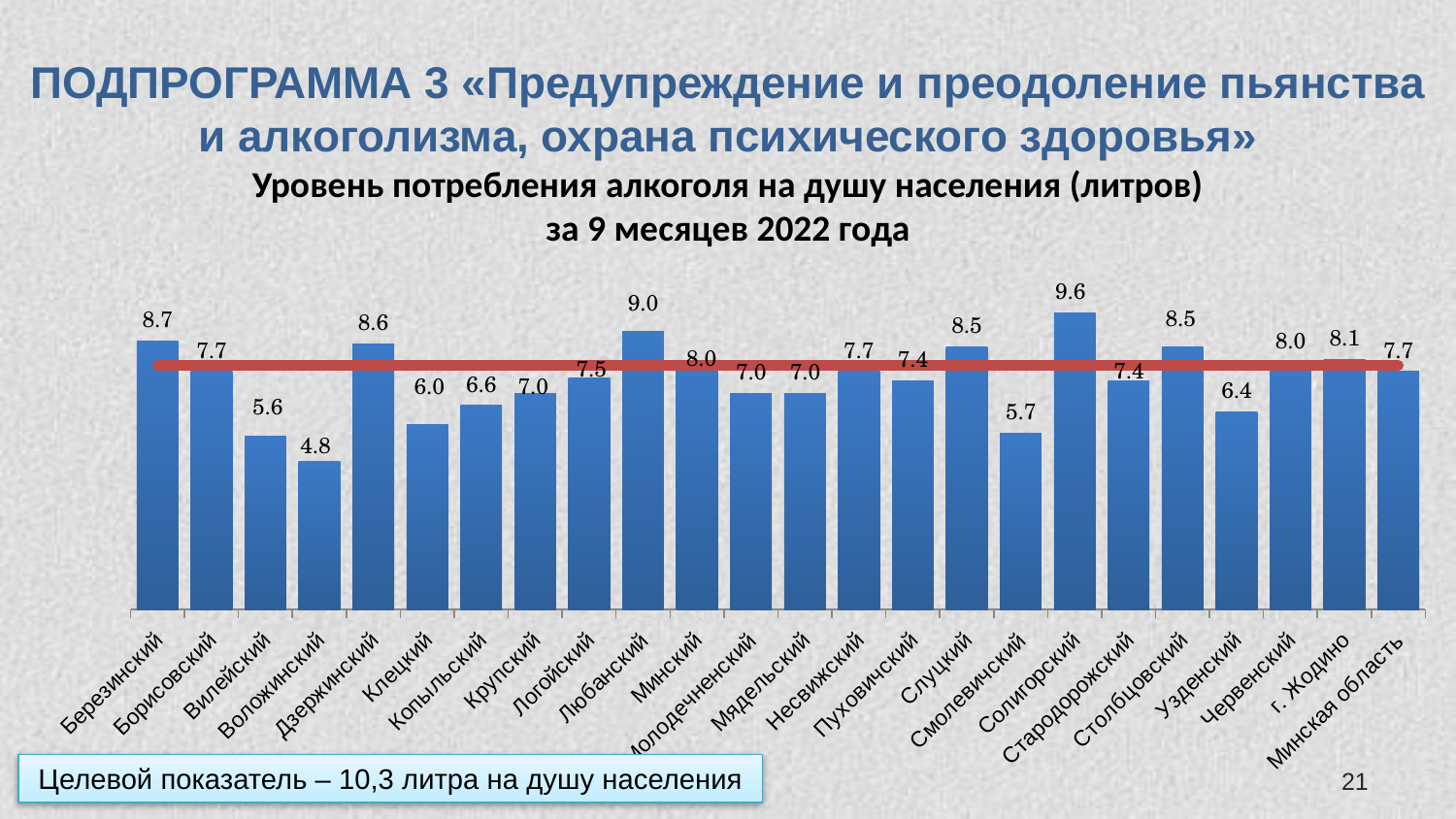

# ПОДПРОГРАММА 3 «Предупреждение и преодоление пьянства и алкоголизма, охрана психического здоровья» Уровень потребления алкоголя на душу населения (литров) за 9 месяцев 2022 года

### Chart

| Category |  |  |
|---|---|---|
| Березинский | 8.700000000000001 | 7.9 |
| Борисовский | 7.7 | 7.9 |
| Вилейский | 5.6 | 7.9 |
| Воложинский | 4.8 | 7.9 |
| Дзержинский | 8.6 | 7.9 |
| Клецкий | 6.0 | 7.9 |
| Копыльский | 6.6 | 7.9 |
| Крупский | 7.0 | 7.9 |
| Логойский | 7.5 | 7.9 |
| Любанский | 9.0 | 7.9 |
| Минский | 8.0 | 7.9 |
| Молодечненский | 7.0 | 7.9 |
| Мядельский | 7.0 | 7.9 |
| Несвижский | 7.7 | 7.9 |
| Пуховичский | 7.4 | 7.9 |
| Слуцкий | 8.5 | 7.9 |
| Смолевичский | 5.7 | 7.9 |
| Солигорский | 9.6 | 7.9 |
| Стародорожский | 7.4 | 7.9 |
| Столбцовский | 8.5 | 7.9 |
| Узденский | 6.4 | 7.9 |
| Червенский | 8.0 | 7.9 |
| г. Жодино | 8.1 | 7.9 |
| Минская область | 7.7 | 7.9 |
Целевой показатель – 10,3 литра на душу населения
21